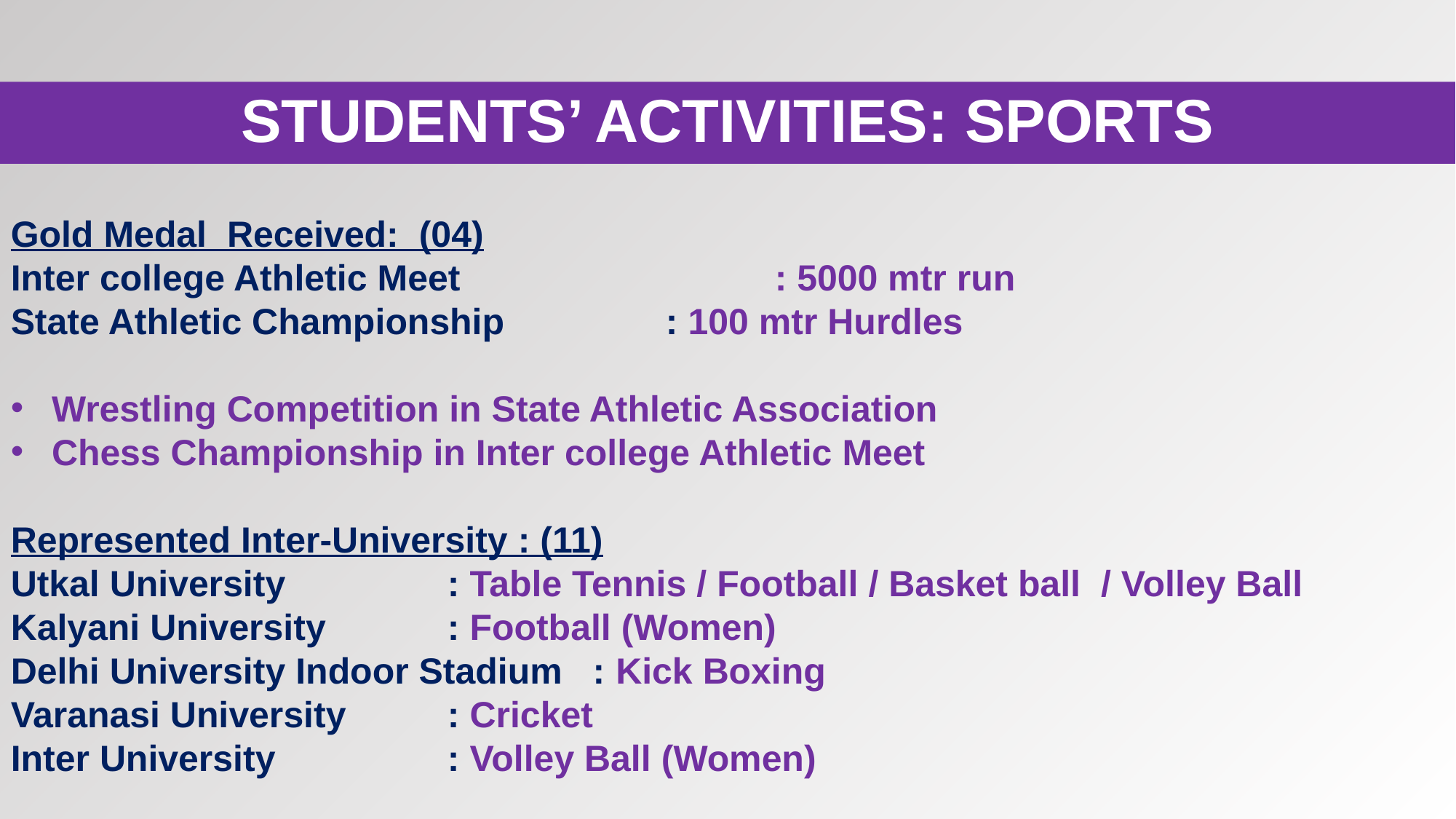

STUDENTS’ ACTIVITIES: SPORTS
Gold Medal  Received:  (04)
Inter college Athletic Meet  			: 5000 mtr run
State Athletic Championship  		: 100 mtr Hurdles

Wrestling Competition in State Athletic Association
Chess Championship in Inter college Athletic Meet

Represented Inter-University : (11)
Utkal University 		: Table Tennis / Football / Basket ball  / Volley Ball
Kalyani University 		: Football (Women)
Delhi University Indoor Stadium   : Kick Boxing
Varanasi University 	: Cricket
Inter University 		: Volley Ball (Women)